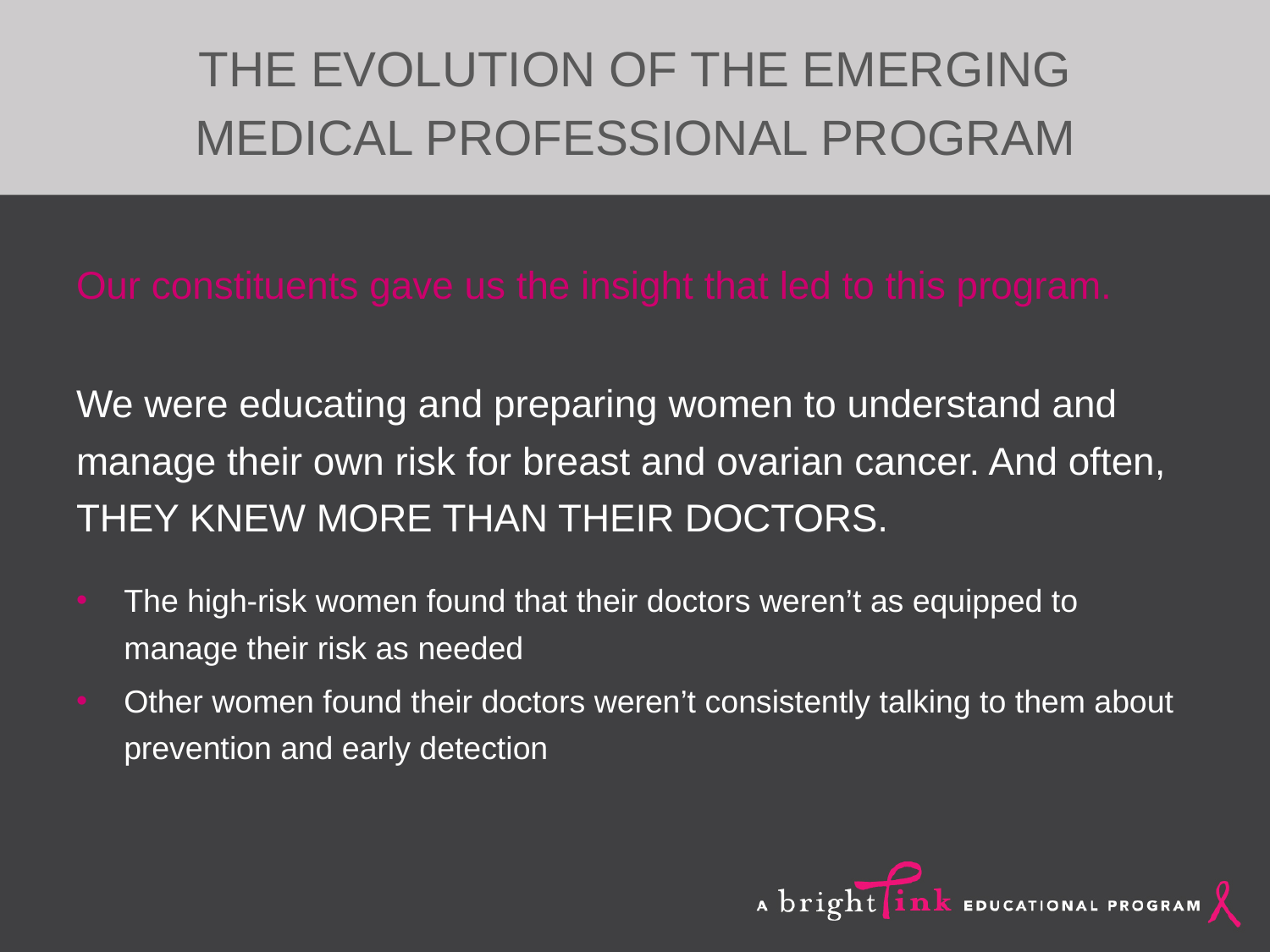

# THE EVOLUTION OF THE EMERGING MEDICAL PROFESSIONAL PROGRAM
Our constituents gave us the insight that led to this program.

We were educating and preparing women to understand and manage their own risk for breast and ovarian cancer. And often, THEY KNEW MORE THAN THEIR DOCTORS.

The high-risk women found that their doctors weren’t as equipped to manage their risk as needed
Other women found their doctors weren’t consistently talking to them about prevention and early detection